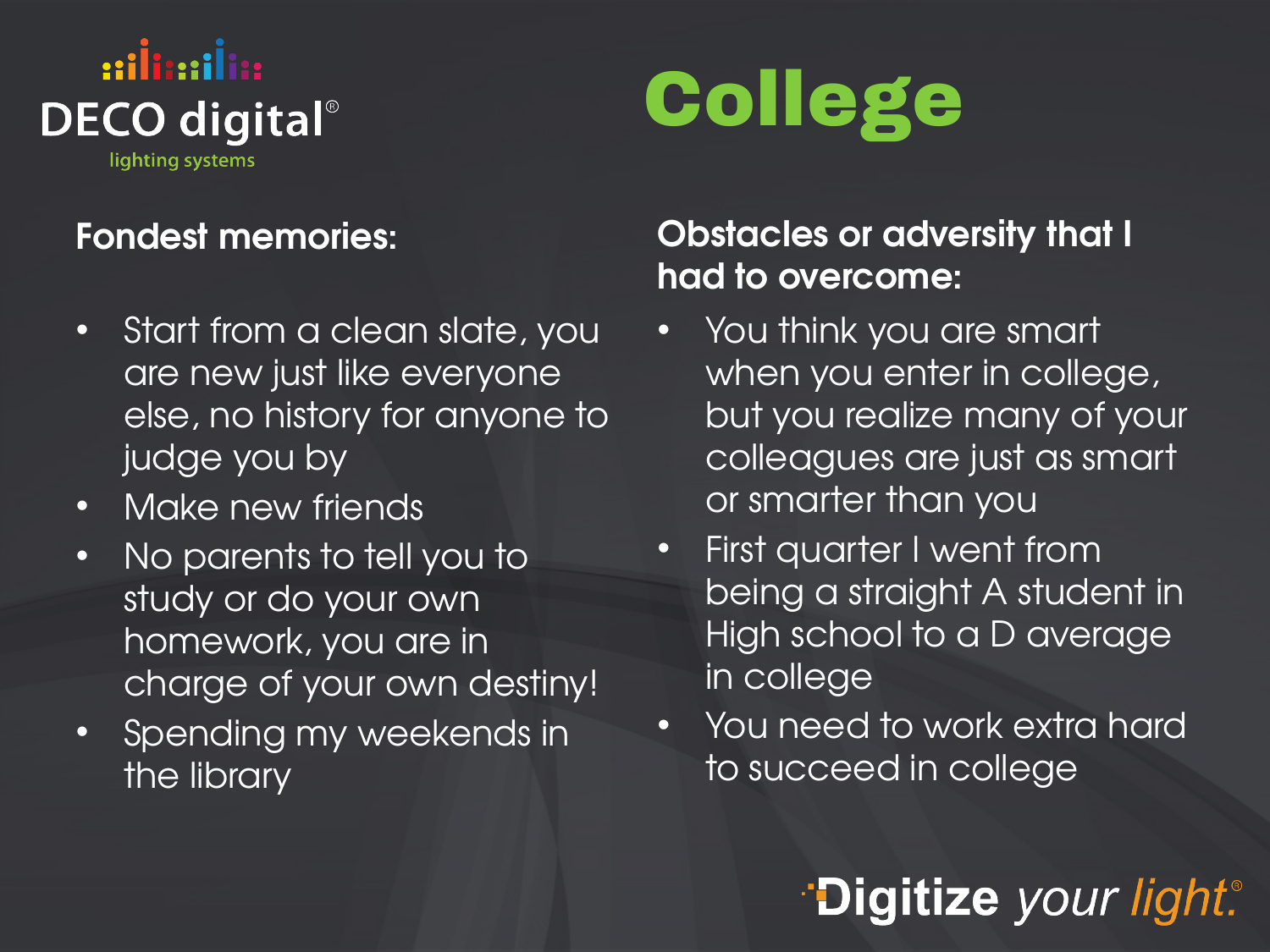

# College
Fondest memories:
Obstacles or adversity that I had to overcome:
Start from a clean slate, you are new just like everyone else, no history for anyone to judge you by
Make new friends
No parents to tell you to study or do your own homework, you are in charge of your own destiny!
Spending my weekends in the library
You think you are smart when you enter in college, but you realize many of your colleagues are just as smart or smarter than you
First quarter I went from being a straight A student in High school to a D average in college
You need to work extra hard to succeed in college